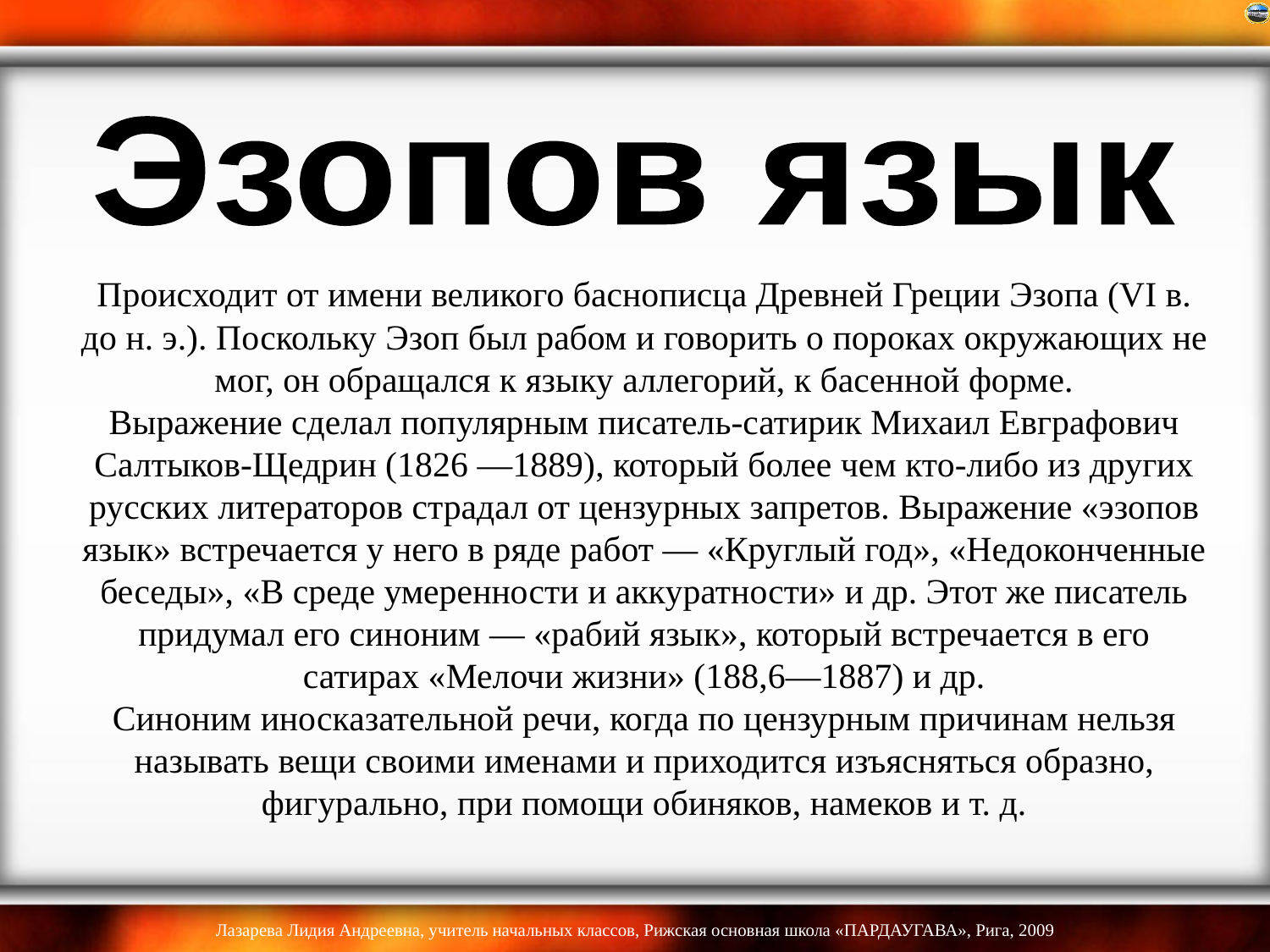

Эзопов язык
# Происходит от имени великого баснописца Древней Греции Эзопа (VI в. до н. э.). Поскольку Эзоп был рабом и говорить о пороках окружающих не мог, он обращался к языку аллегорий, к басенной форме. Выражение сделал популярным писатель-сатирик Михаил Евграфович Салтыков-Щедрин (1826 —1889), который более чем кто-либо из других русских литераторов страдал от цензурных запретов. Выражение «эзопов язык» встречается у него в ряде работ — «Круглый год», «Недоконченные беседы», «В среде умеренности и аккуратности» и др. Этот же писатель придумал его синоним — «рабий язык», который встречается в его сатирах «Мелочи жизни» (188,6—1887) и др. Синоним иносказательной речи, когда по цензурным причинам нельзя называть вещи своими именами и приходится изъясняться образно, фигурально, при помощи обиняков, намеков и т. д.